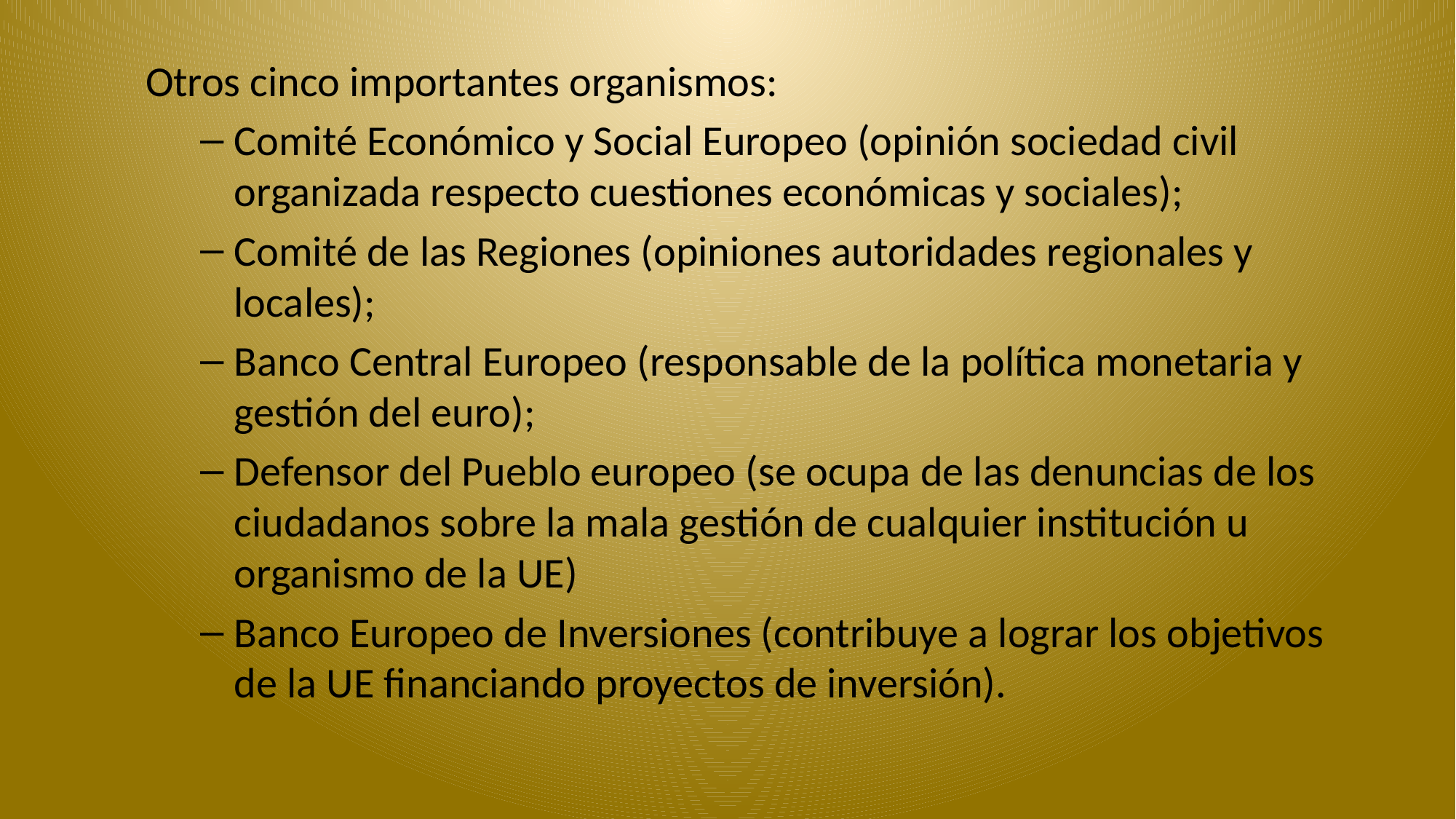

Otros cinco importantes organismos:
Comité Económico y Social Europeo (opinión sociedad civil organizada respecto cuestiones económicas y sociales);
Comité de las Regiones (opiniones autoridades regionales y locales);
Banco Central Europeo (responsable de la política monetaria y  gestión del euro);
Defensor del Pueblo europeo (se ocupa de las denuncias de los ciudadanos sobre la mala gestión de cualquier institución u organismo de la UE)
Banco Europeo de Inversiones (contribuye a lograr los objetivos de la UE financiando proyectos de inversión).